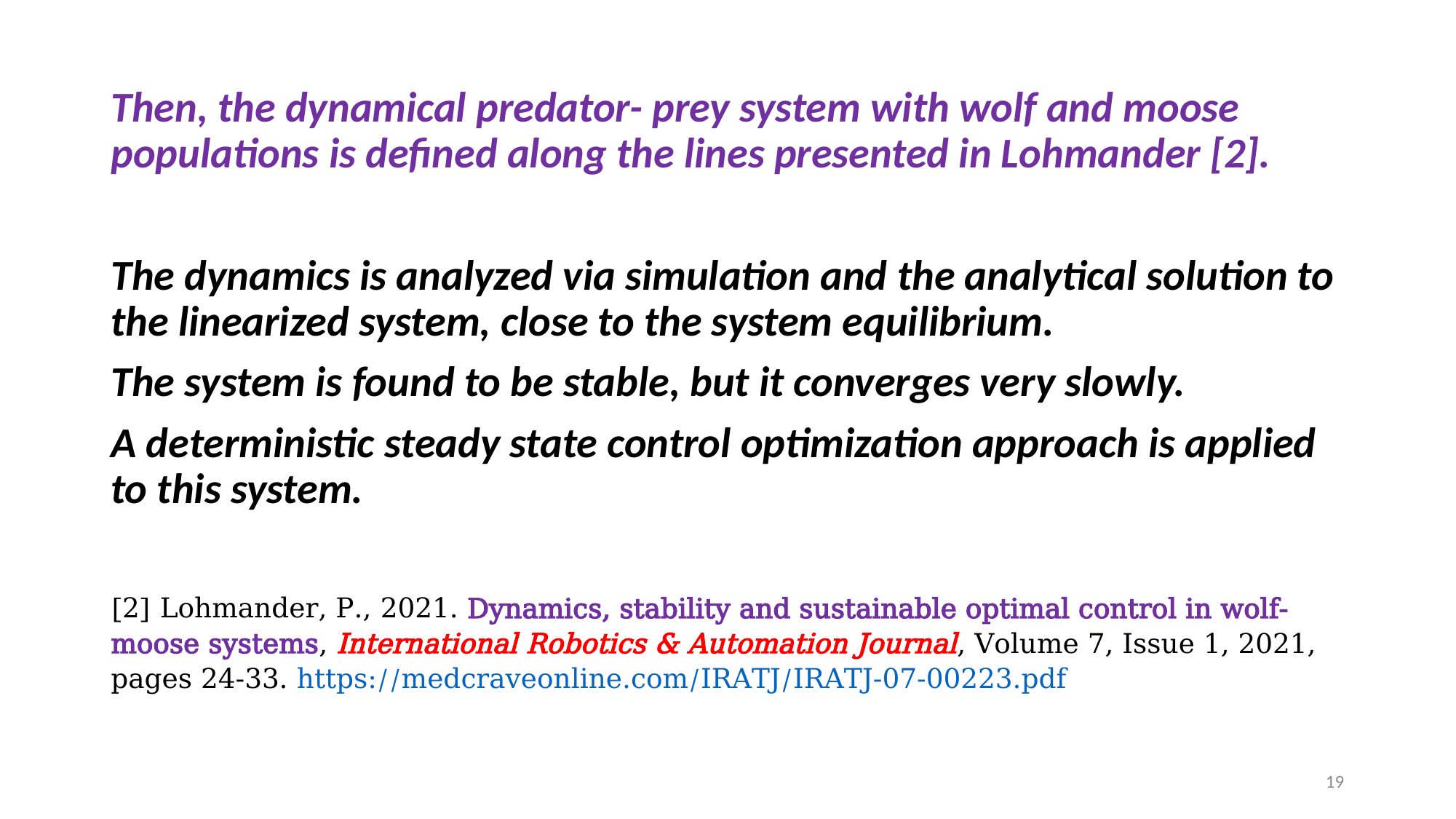

Then, the dynamical predator- prey system with wolf and moose populations is defined along the lines presented in Lohmander [2].

The dynamics is analyzed via simulation and the analytical solution to the linearized system, close to the system equilibrium.
The system is found to be stable, but it converges very slowly.
A deterministic steady state control optimization approach is applied to this system.

[2] Lohmander, P., 2021. Dynamics, stability and sustainable optimal control in wolf-moose systems, International Robotics & Automation Journal, Volume 7, Issue 1, 2021, pages 24-33. https://medcraveonline.com/IRATJ/IRATJ-07-00223.pdf

19